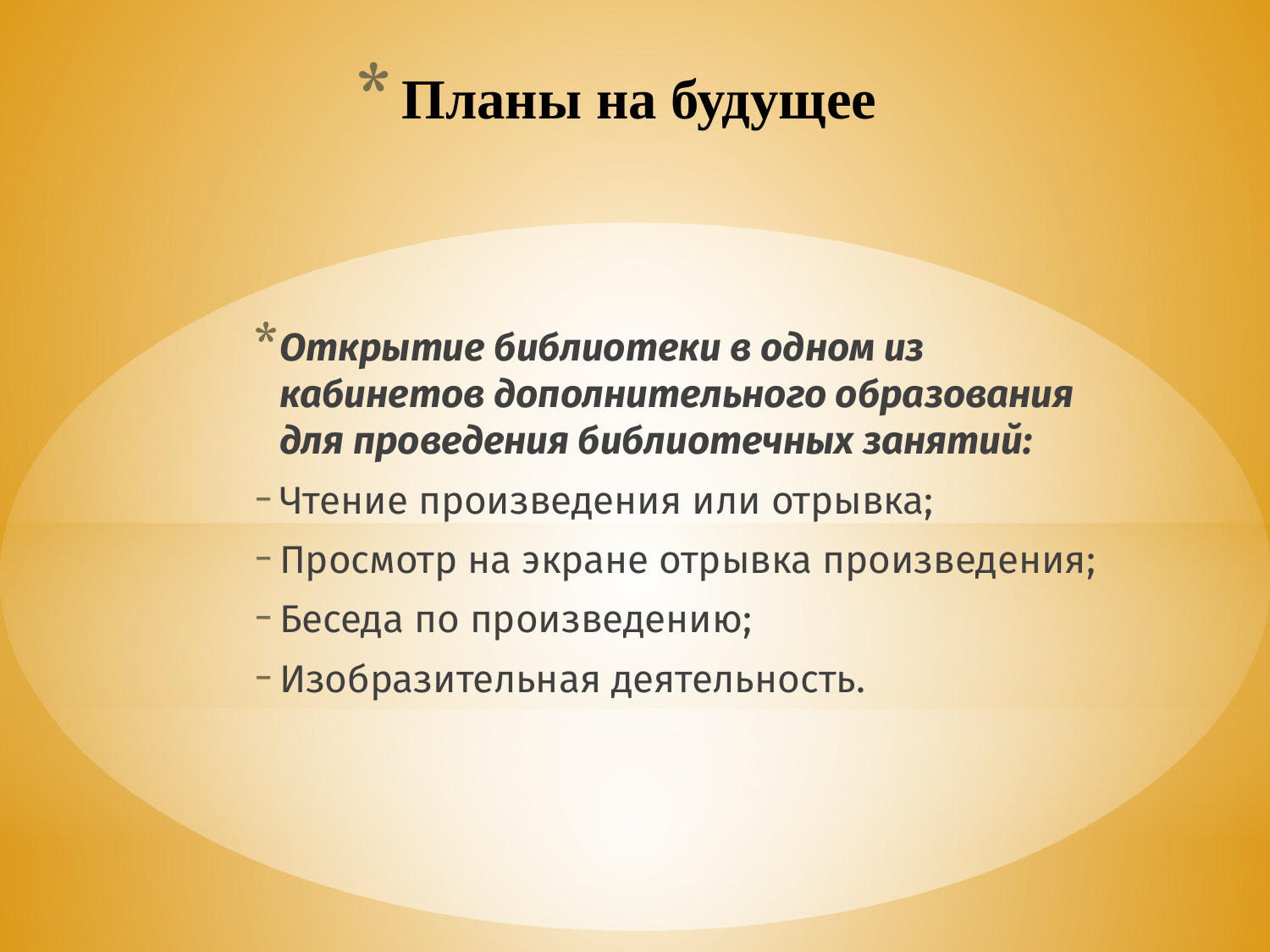

# Планы на будущее
Открытие библиотеки в одном из кабинетов дополнительного образования для проведения библиотечных занятий:
Чтение произведения или отрывка;
Просмотр на экране отрывка произведения;
Беседа по произведению;
Изобразительная деятельность.